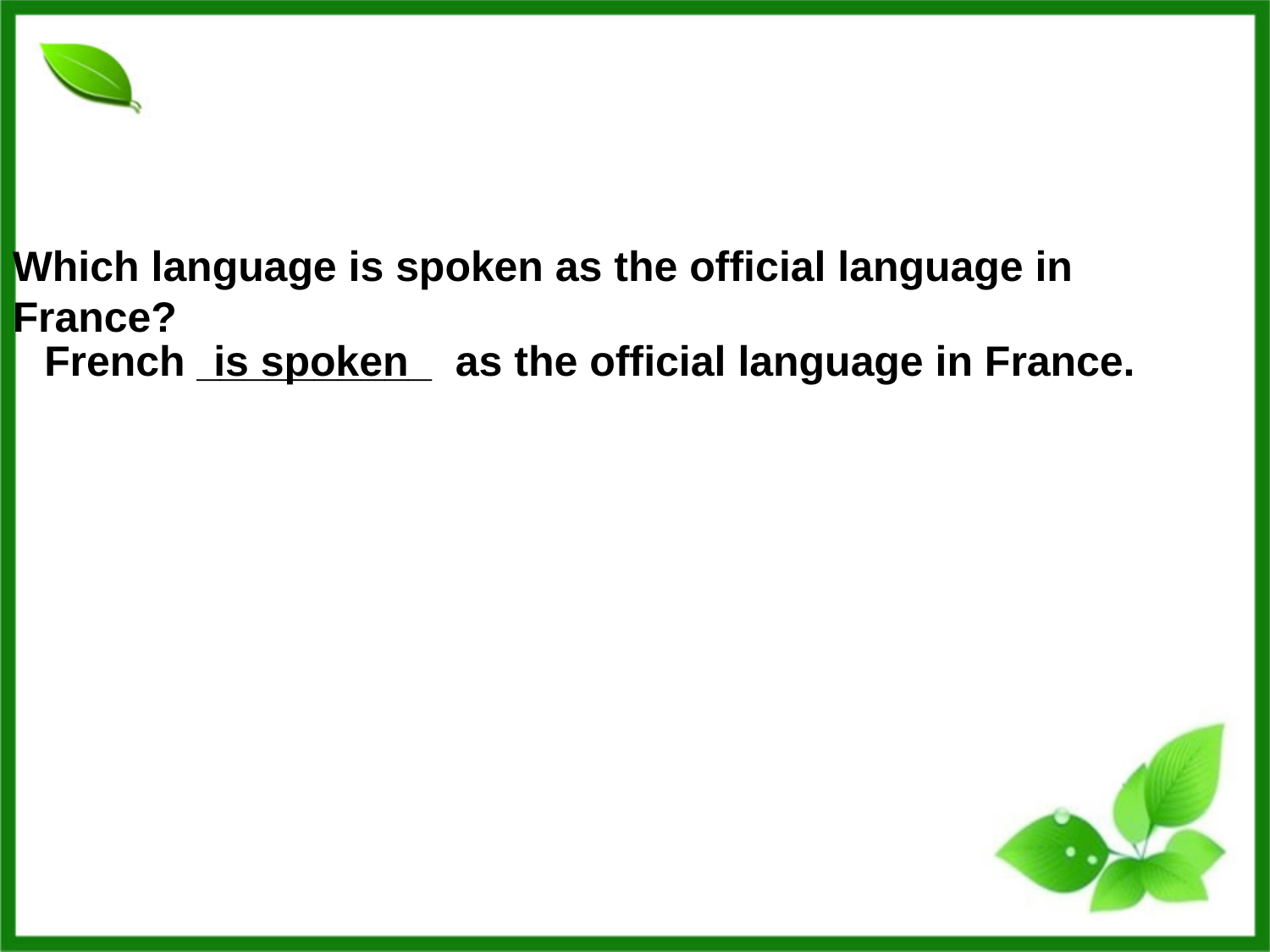

Which language is spoken as the official language in France?
French __________  as the official language in France.
is spoken